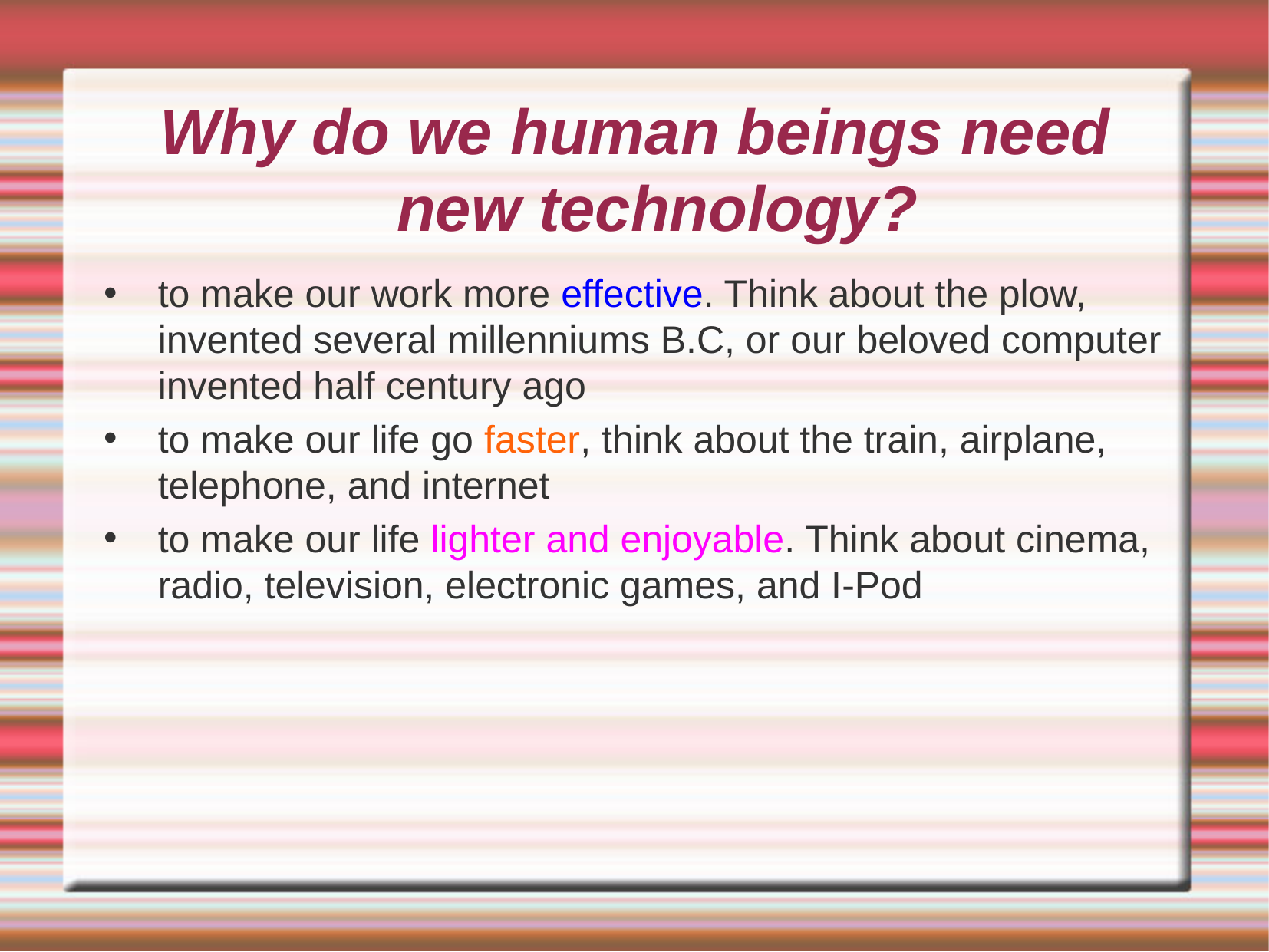

# Why do we human beings need new technology?
to make our work more effective. Think about the plow, invented several millenniums B.C, or our beloved computer invented half century ago
to make our life go faster, think about the train, airplane, telephone, and internet
to make our life lighter and enjoyable. Think about cinema, radio, television, electronic games, and I-Pod